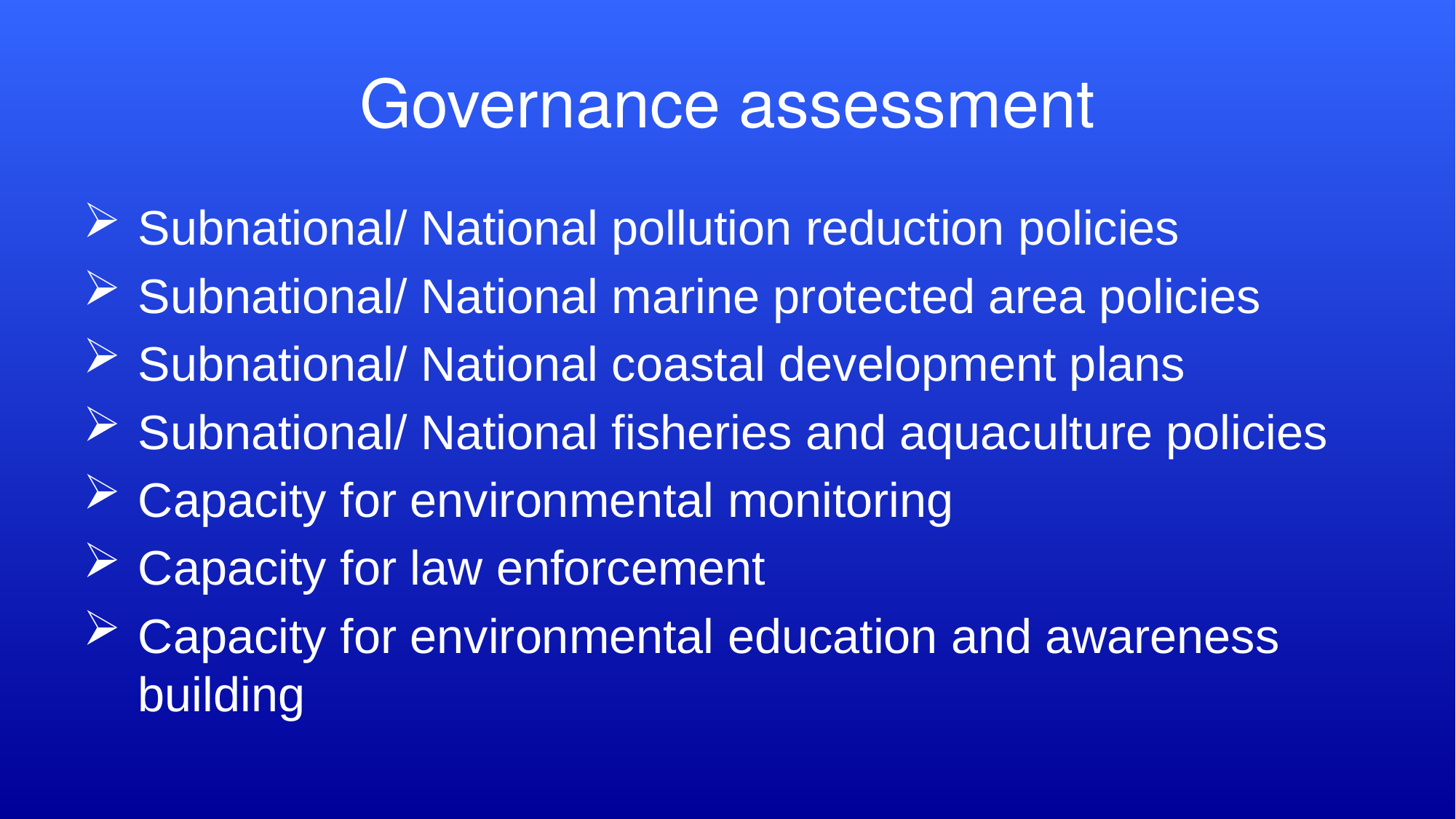

# Governance assessment
Subnational/ National pollution reduction policies
Subnational/ National marine protected area policies
Subnational/ National coastal development plans
Subnational/ National fisheries and aquaculture policies
Capacity for environmental monitoring
Capacity for law enforcement
Capacity for environmental education and awareness building